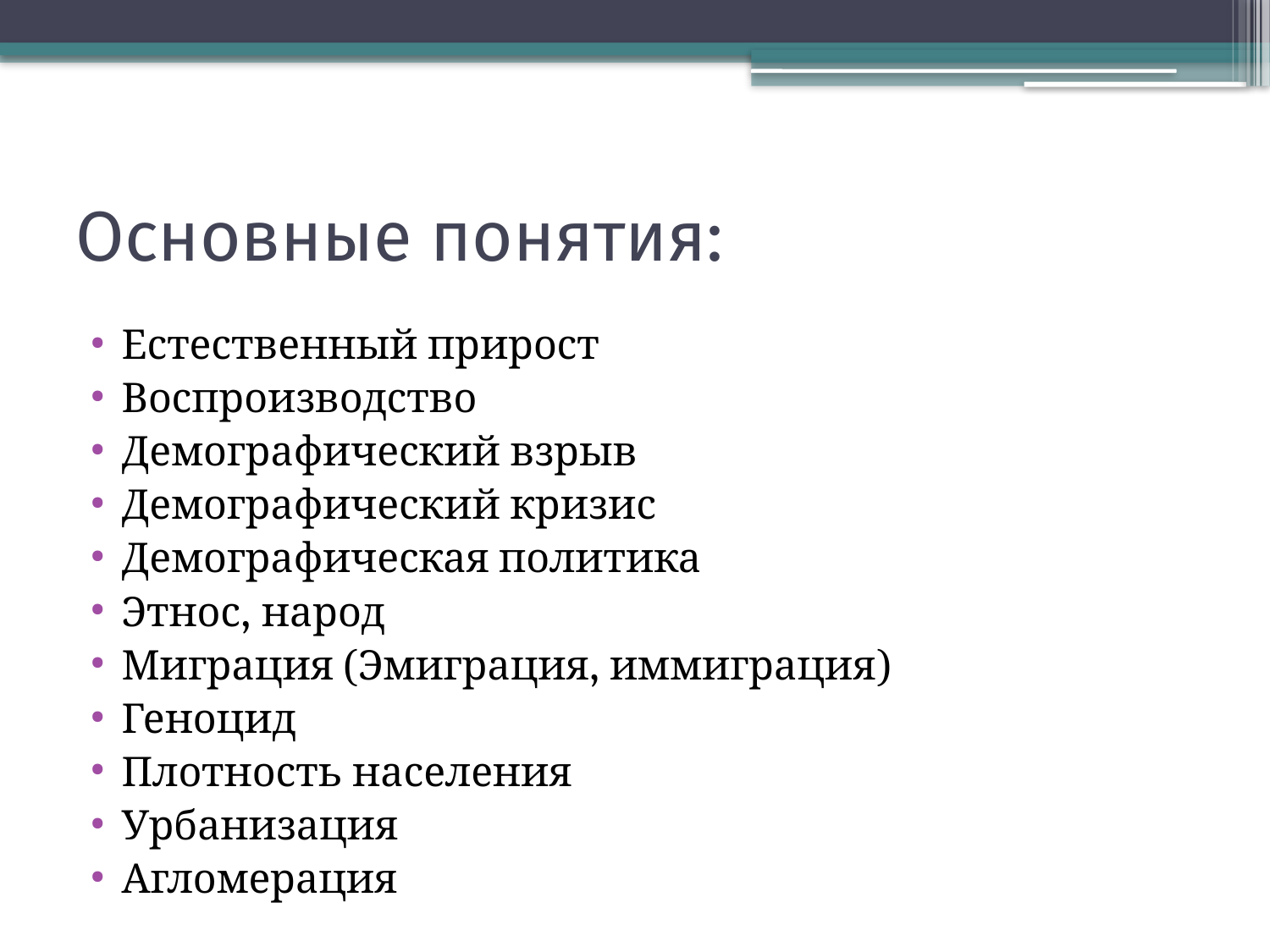

# Основные понятия:
Естественный прирост
Воспроизводство
Демографический взрыв
Демографический кризис
Демографическая политика
Этнос, народ
Миграция (Эмиграция, иммиграция)
Геноцид
Плотность населения
Урбанизация
Агломерация